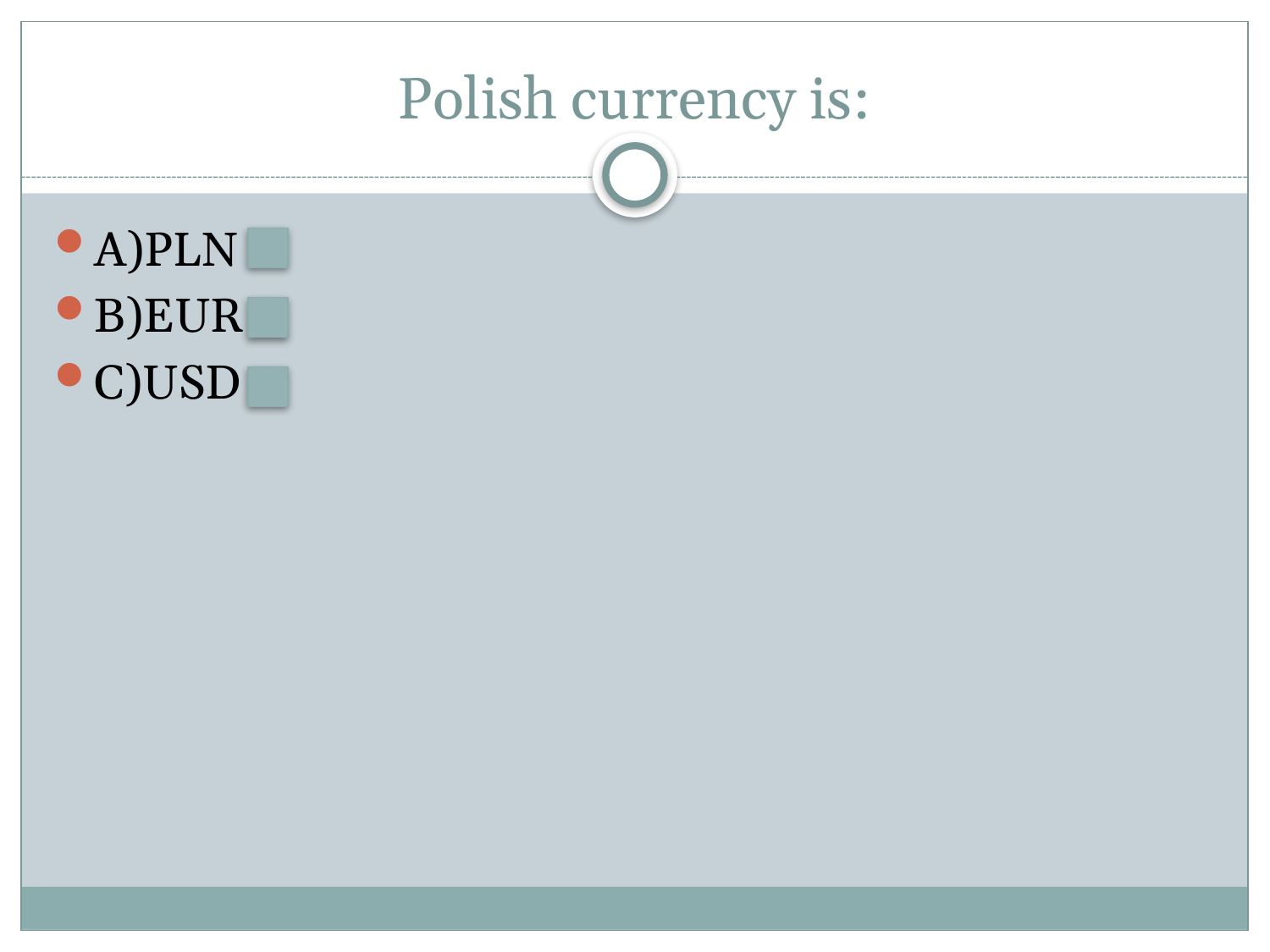

# Polish currency is:
A)PLN
B)EUR
C)USD